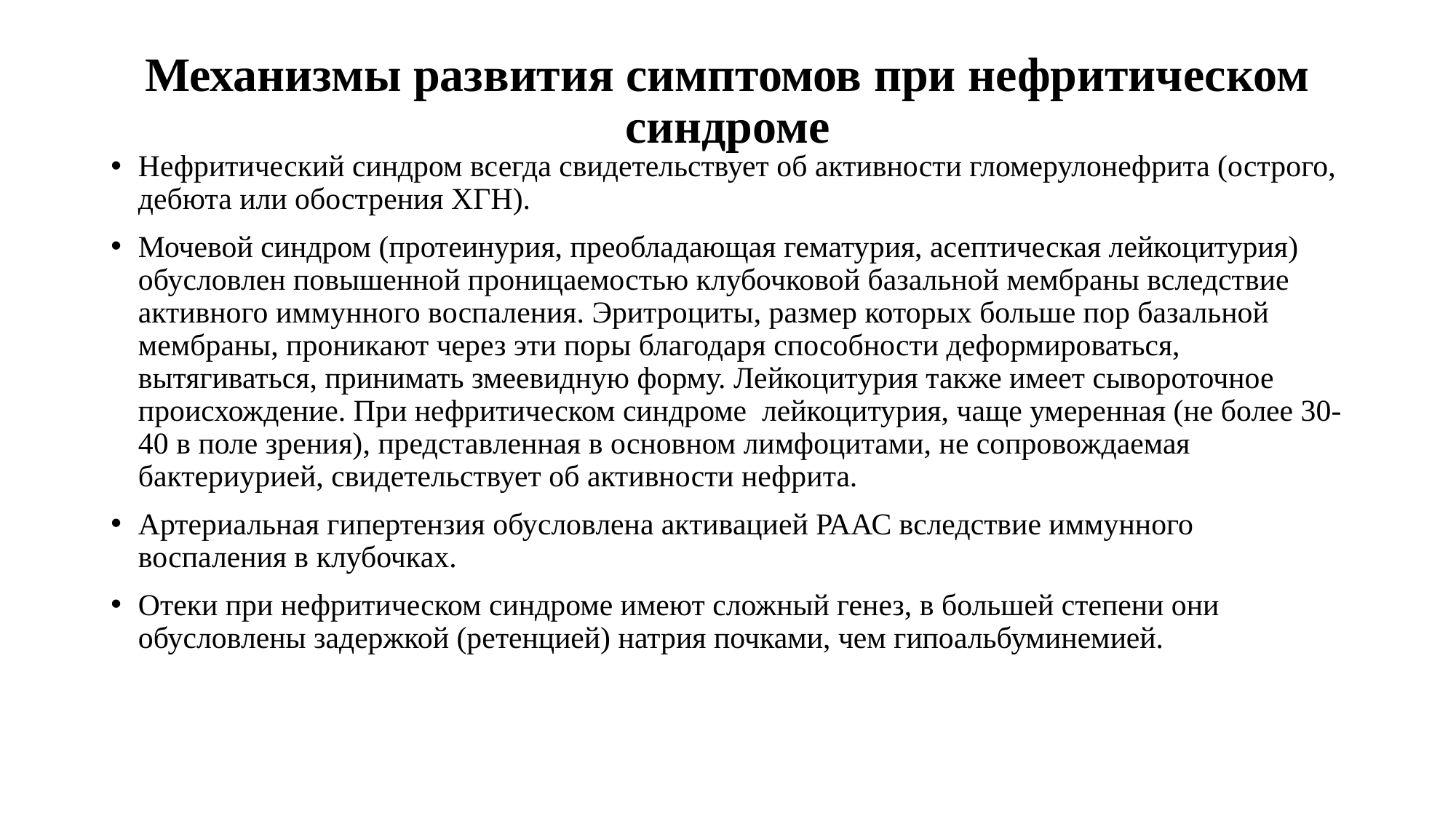

# Механизмы развития симптомов при нефритическом синдроме
Нефритический синдром всегда свидетельствует об активности гломерулонефрита (острого, дебюта или обострения ХГН).
Мочевой синдром (протеинурия, преобладающая гематурия, асептическая лейкоцитурия) обусловлен повышенной проницаемостью клубочковой базальной мембраны вследствие активного иммунного воспаления. Эритроциты, размер которых больше пор базальной мембраны, проникают через эти поры благодаря способности деформироваться, вытягиваться, принимать змеевидную форму. Лейкоцитурия также имеет сывороточное происхождение. При нефритическом синдроме  лейкоцитурия, чаще умеренная (не более 30-40 в поле зрения), представленная в основном лимфоцитами, не сопровождаемая бактериурией, свидетельствует об активности нефрита.
Артериальная гипертензия обусловлена активацией РААС вследствие иммунного воспаления в клубочках.
Отеки при нефритическом синдроме имеют сложный генез, в большей степени они обусловлены задержкой (ретенцией) натрия почками, чем гипоальбуминемией.